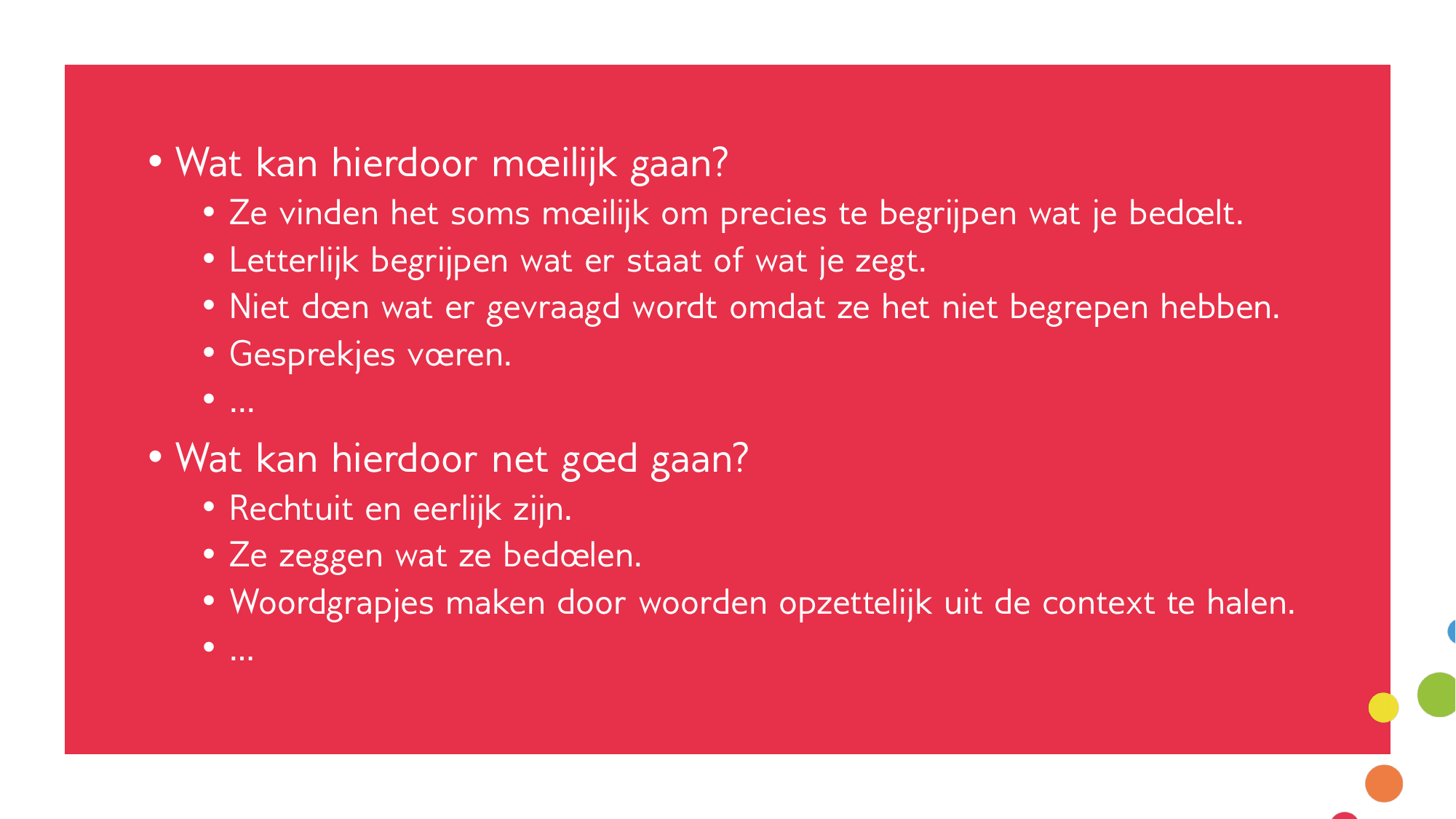

Wat kan hierdoor moeilijk gaan?
Ze vinden het soms moeilijk om precies te begrijpen wat je bedoelt.
Letterlijk begrijpen wat er staat of wat je zegt.
Niet doen wat er gevraagd wordt omdat ze het niet begrepen hebben.
Gesprekjes voeren.
...
Wat kan hierdoor net goed gaan?
Rechtuit en eerlijk zijn.
Ze zeggen wat ze bedoelen.
Woordgrapjes maken door woorden opzettelijk uit de context te halen.
…